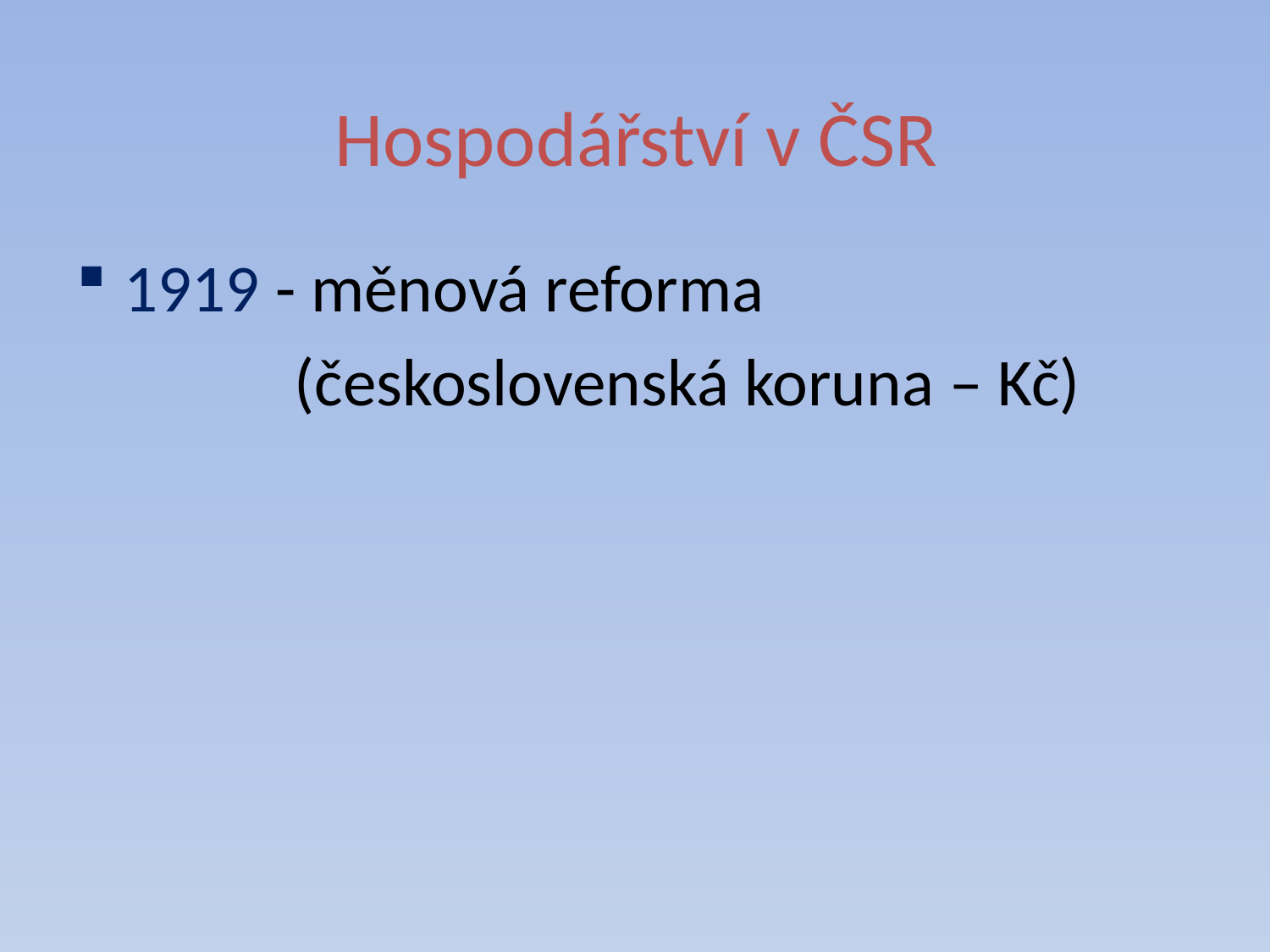

# Hospodářství v ČSR

1919 - měnová reforma
	      (československá koruna – Kč)